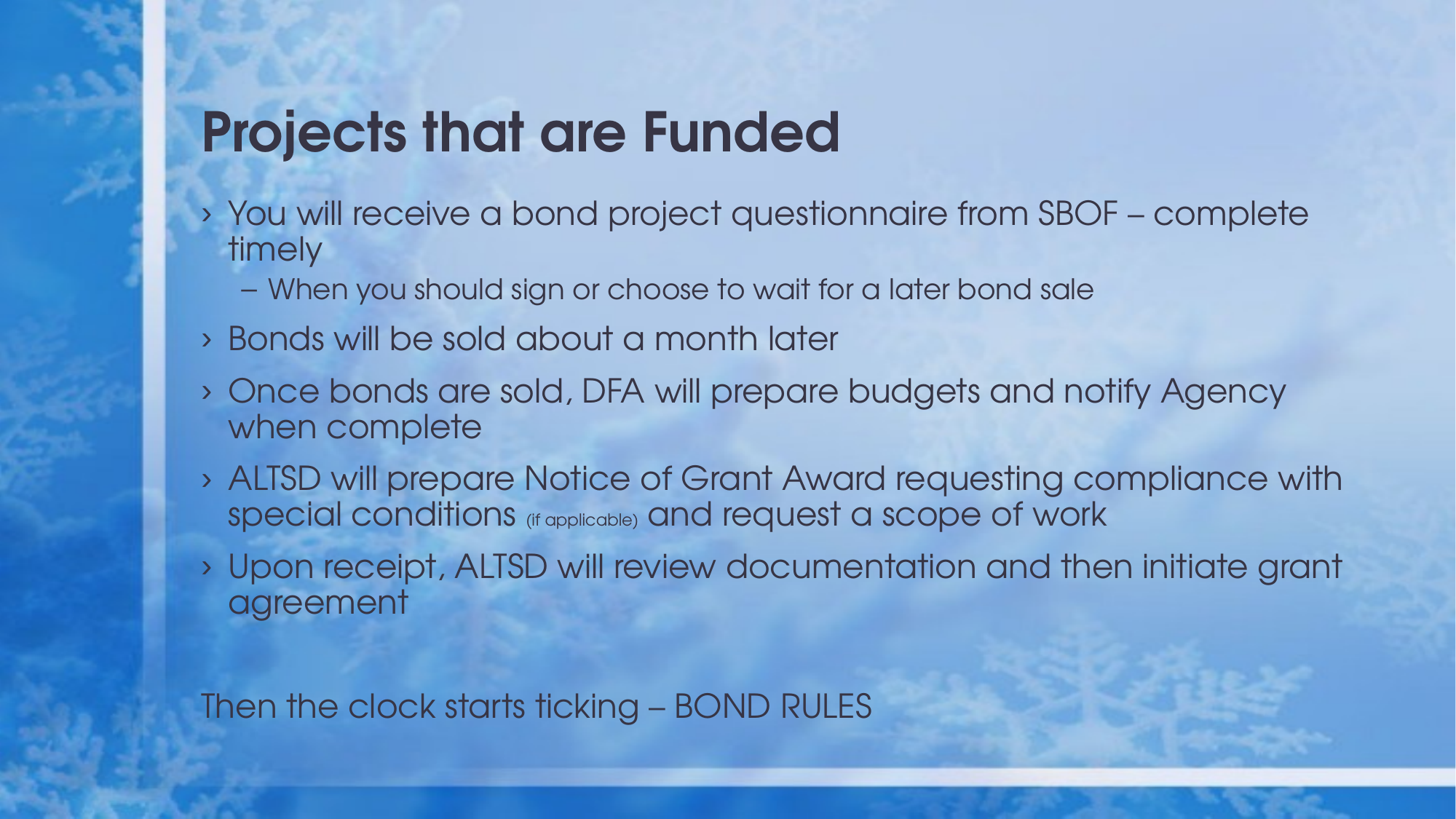

# Projects that are Funded
You will receive a bond project questionnaire from SBOF – complete timely
When you should sign or choose to wait for a later bond sale
Bonds will be sold about a month later
Once bonds are sold, DFA will prepare budgets and notify Agency when complete
ALTSD will prepare Notice of Grant Award requesting compliance with special conditions (if applicable)  and request a scope of work
Upon receipt, ALTSD will review documentation and then initiate grant agreement

Then the clock starts ticking – BOND RULES